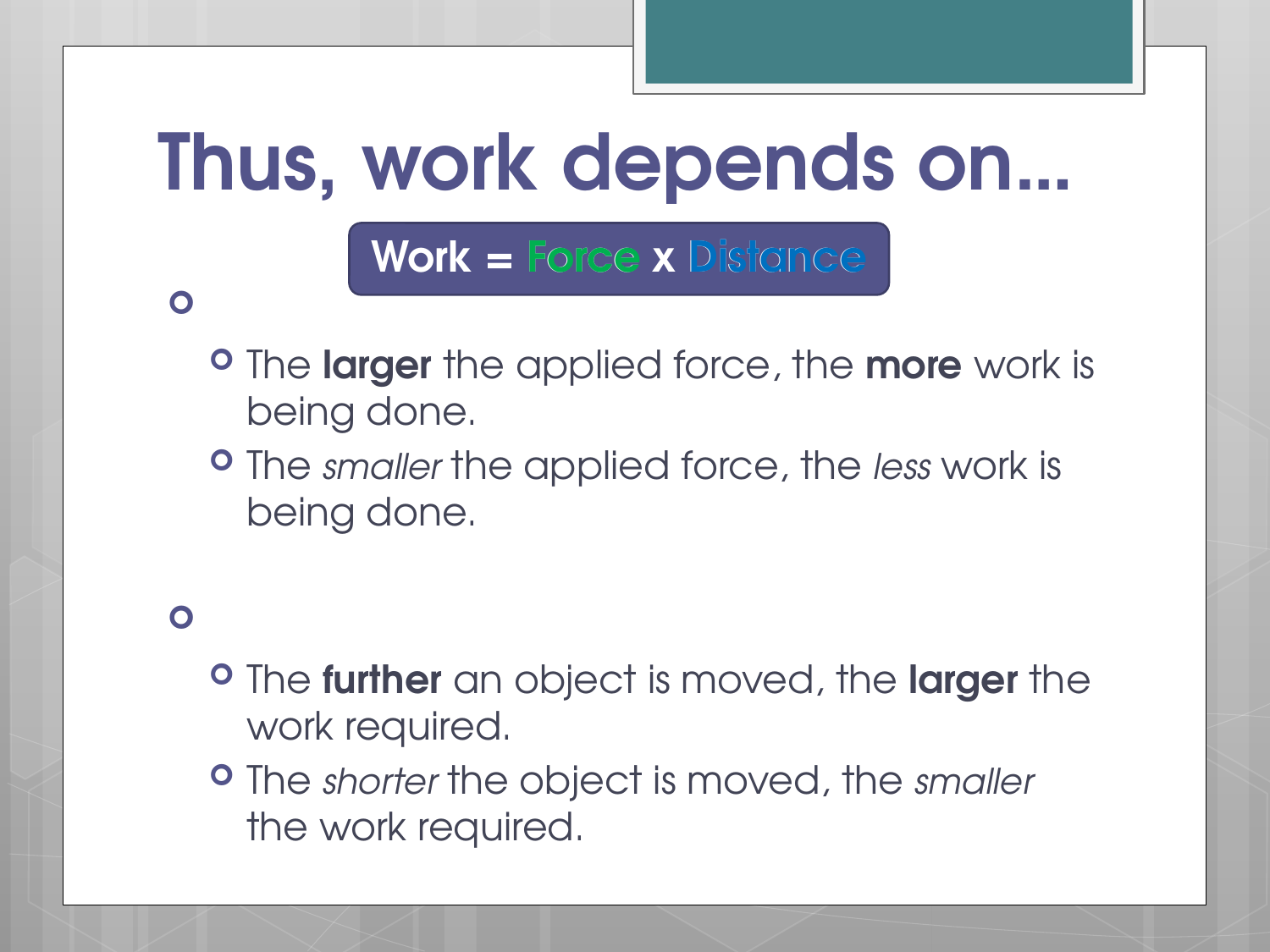

# Thus, work depends on…

Work = Force x Distance
Distance
Force
Force
The larger the applied force, the more work is being done.
The smaller the applied force, the less work is being done.

Distance
The further an object is moved, the larger the work required.
The shorter the object is moved, the smaller the work required.